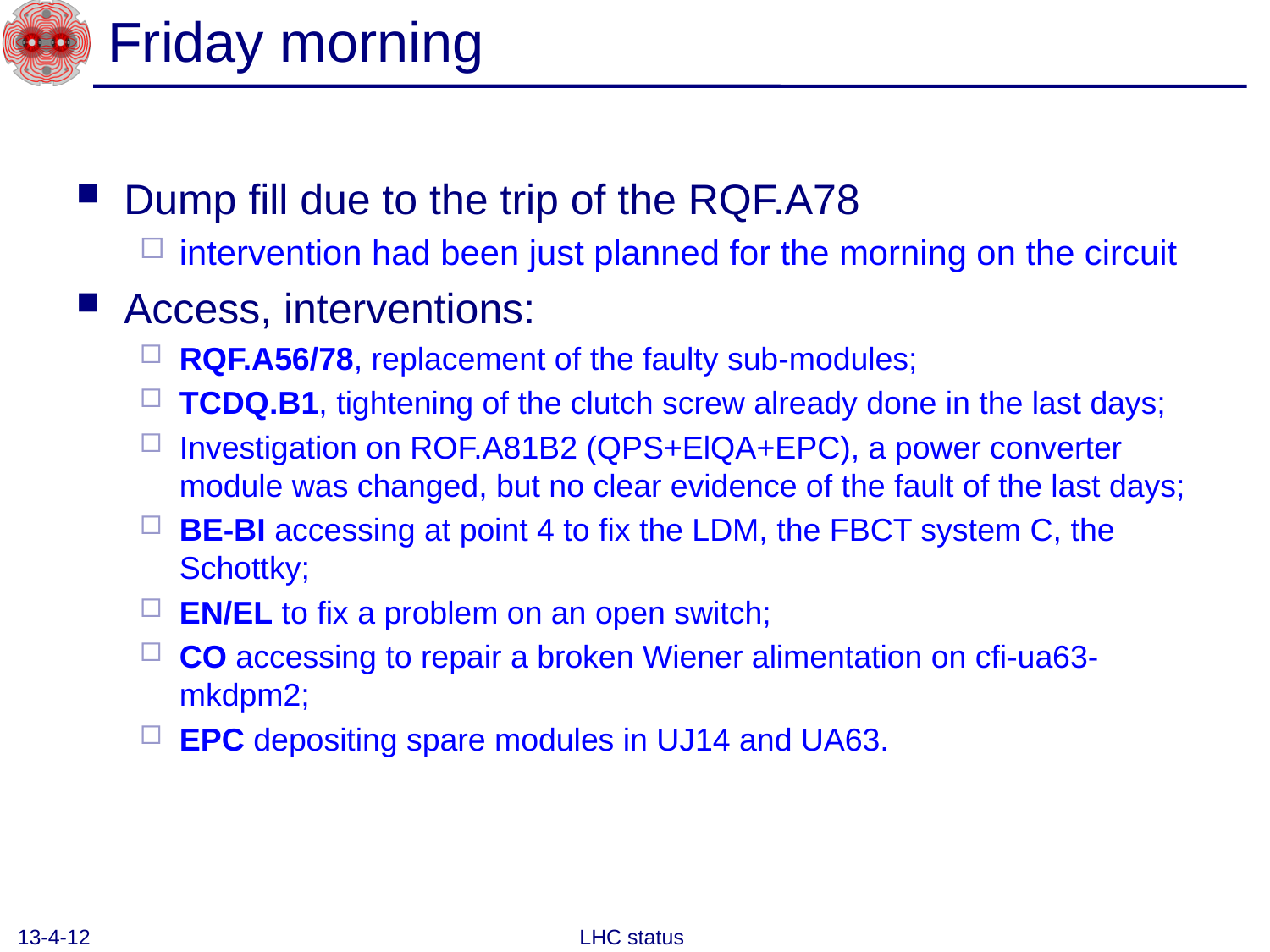

# Friday morning
Dump fill due to the trip of the RQF.A78
intervention had been just planned for the morning on the circuit
Access, interventions:
RQF.A56/78, replacement of the faulty sub-modules;
TCDQ.B1, tightening of the clutch screw already done in the last days;
Investigation on ROF.A81B2 (QPS+ElQA+EPC), a power converter module was changed, but no clear evidence of the fault of the last days;
BE-BI accessing at point 4 to fix the LDM, the FBCT system C, the Schottky;
EN/EL to fix a problem on an open switch;
CO accessing to repair a broken Wiener alimentation on cfi-ua63-mkdpm2;
EPC depositing spare modules in UJ14 and UA63.
13-4-12
LHC status